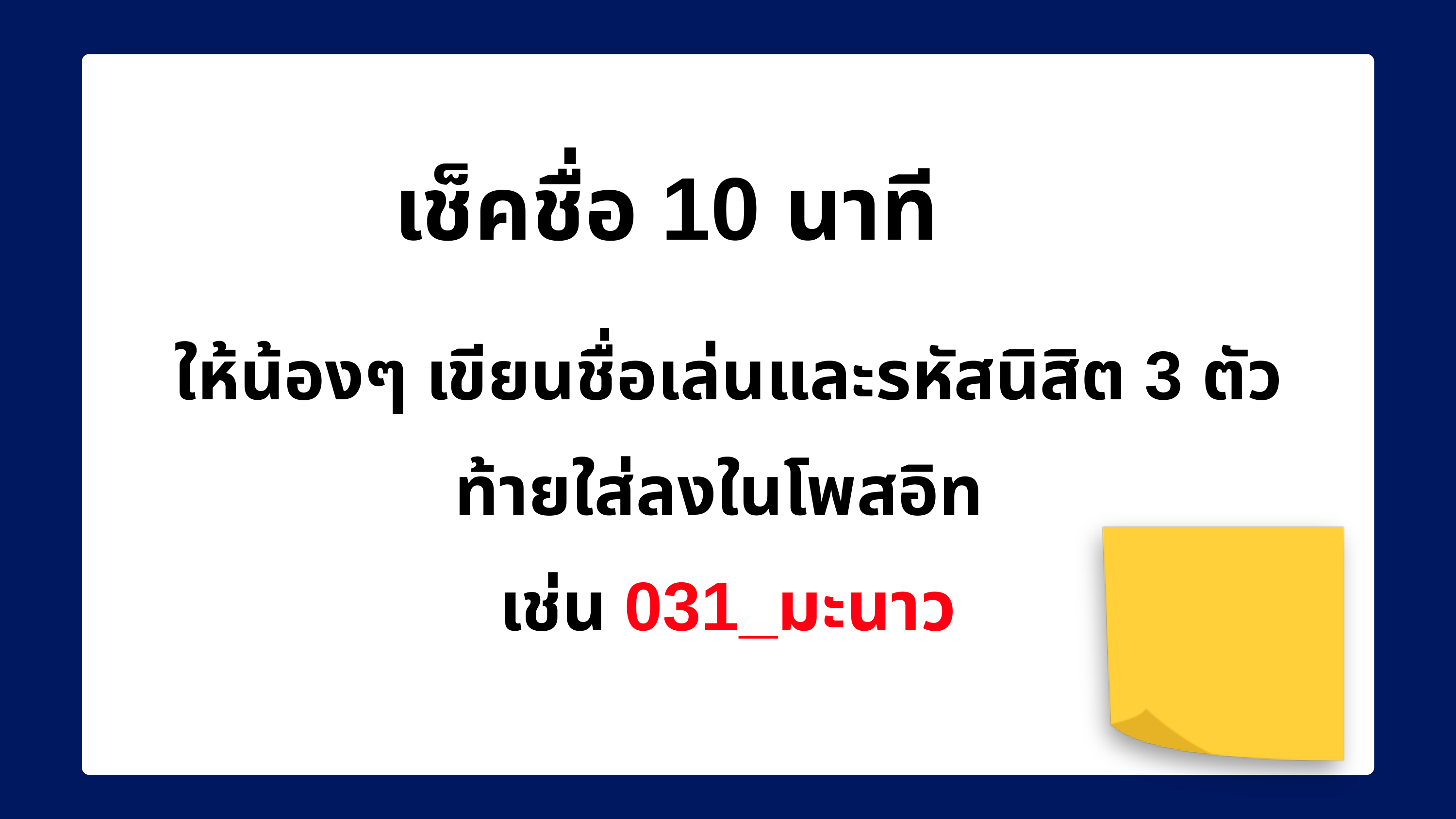

เช็คชื่อ 10 นาที
ให้น้องๆ เขียนชื่อเล่นและรหัสนิสิต 3 ตัวท้ายใส่ลงในโพสอิท
เช่น 031_มะนาว